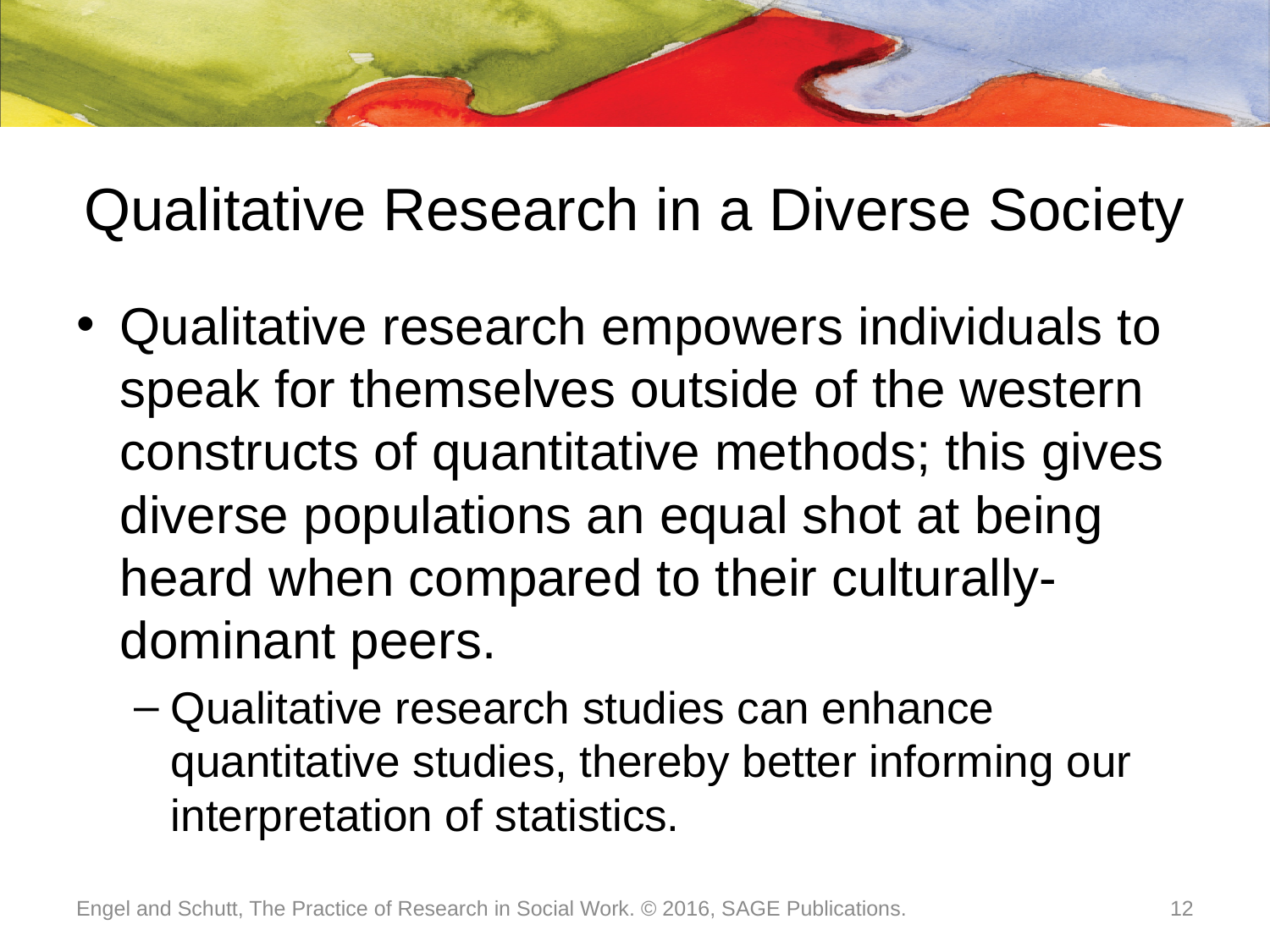

# Qualitative Research in a Diverse Society
Qualitative research empowers individuals to speak for themselves outside of the western constructs of quantitative methods; this gives diverse populations an equal shot at being heard when compared to their culturally-dominant peers.
Qualitative research studies can enhance quantitative studies, thereby better informing our interpretation of statistics.

Engel and Schutt, The Practice of Research in Social Work. © 2016, SAGE Publications.
12